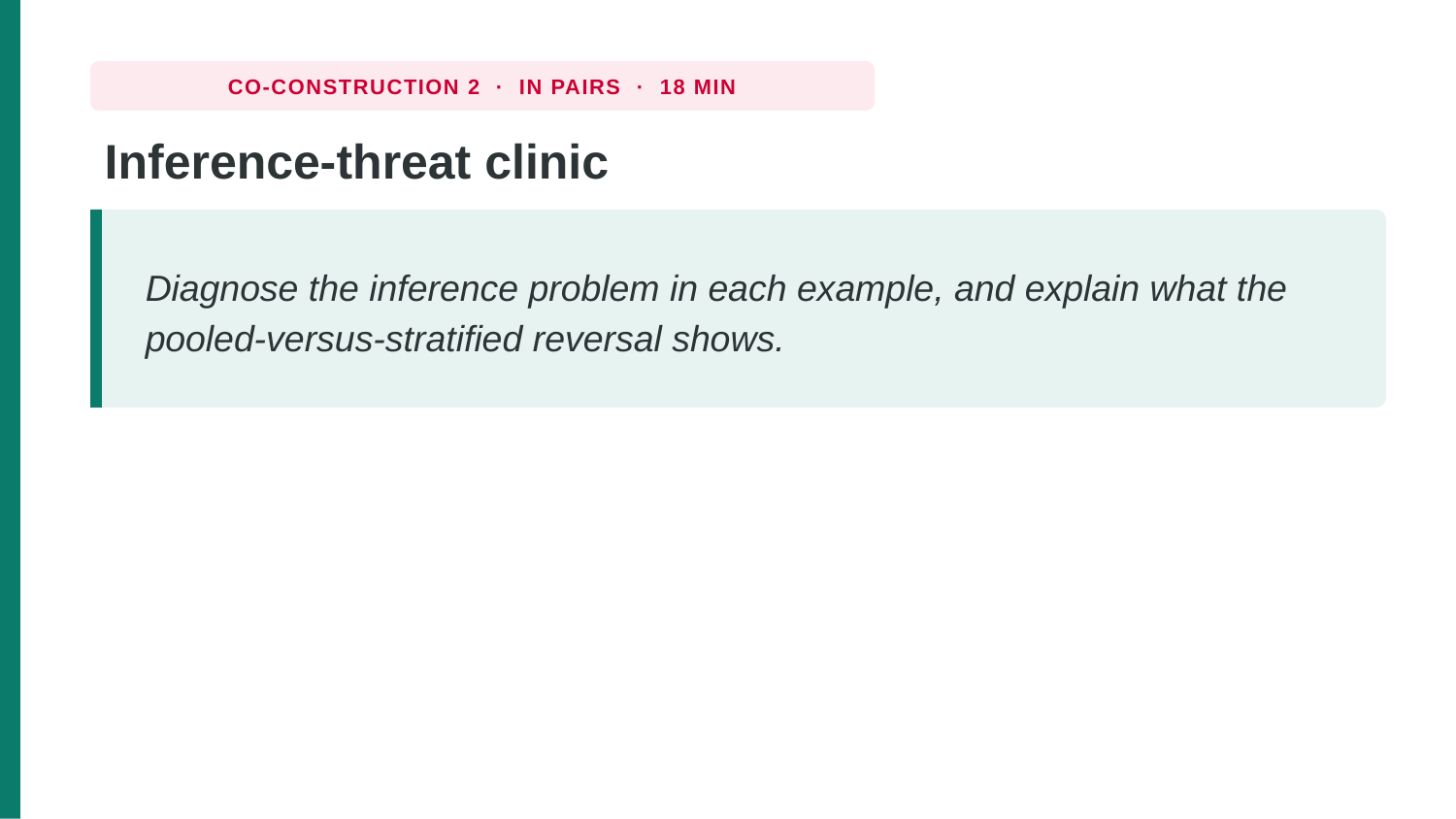

CO-CONSTRUCTION 2  ·  IN PAIRS  ·  18 MIN
Inference-threat clinic

Diagnose the inference problem in each example, and explain what the pooled-versus-stratified reversal shows.